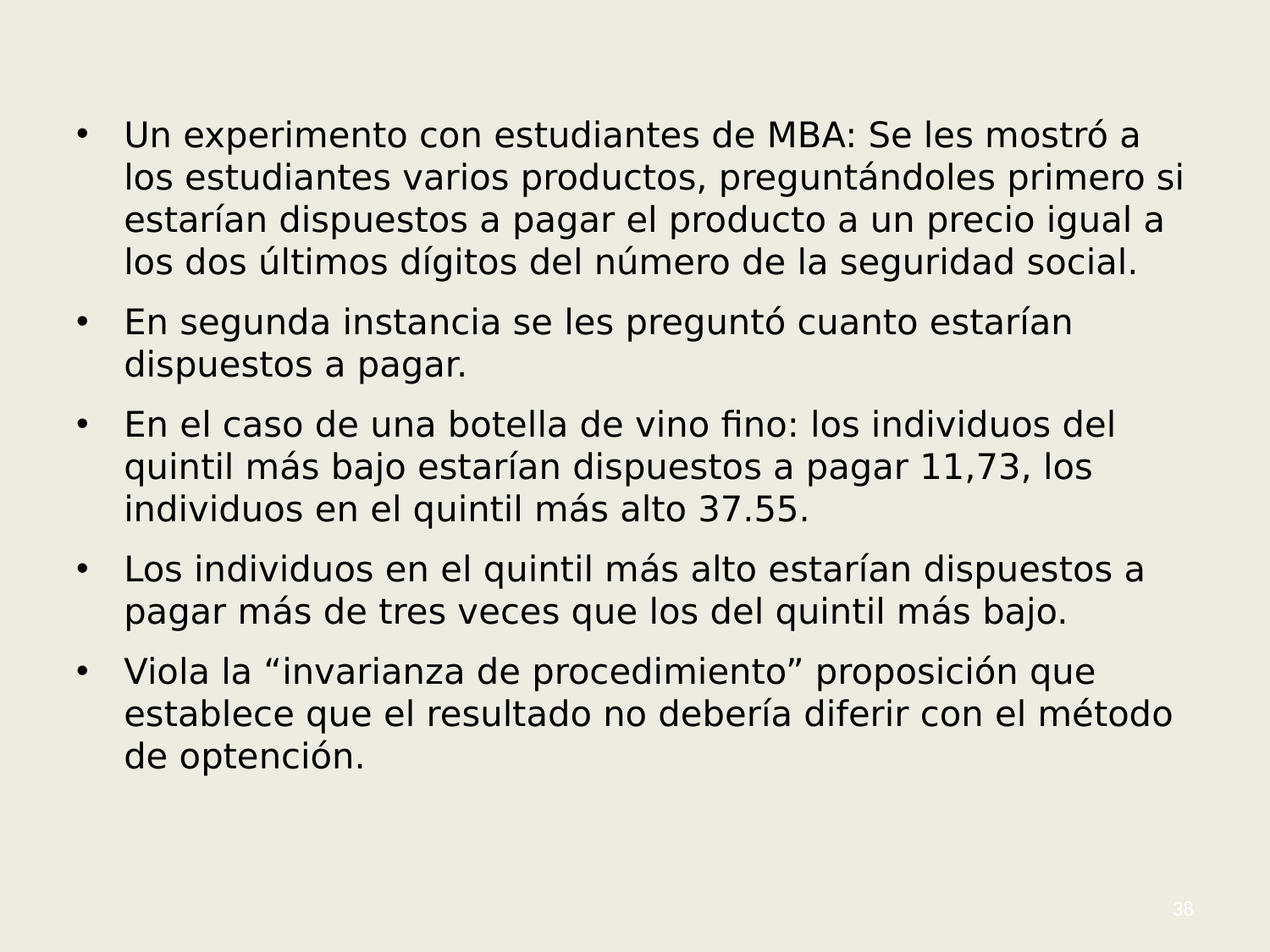

#
Un experimento con estudiantes de MBA: Se les mostró a los estudiantes varios productos, preguntándoles primero si estarían dispuestos a pagar el producto a un precio igual a los dos últimos dígitos del número de la seguridad social.
En segunda instancia se les preguntó cuanto estarían dispuestos a pagar.
En el caso de una botella de vino fino: los individuos del quintil más bajo estarían dispuestos a pagar 11,73, los individuos en el quintil más alto 37.55.
Los individuos en el quintil más alto estarían dispuestos a pagar más de tres veces que los del quintil más bajo.
Viola la “invarianza de procedimiento” proposición que establece que el resultado no debería diferir con el método de optención.

38